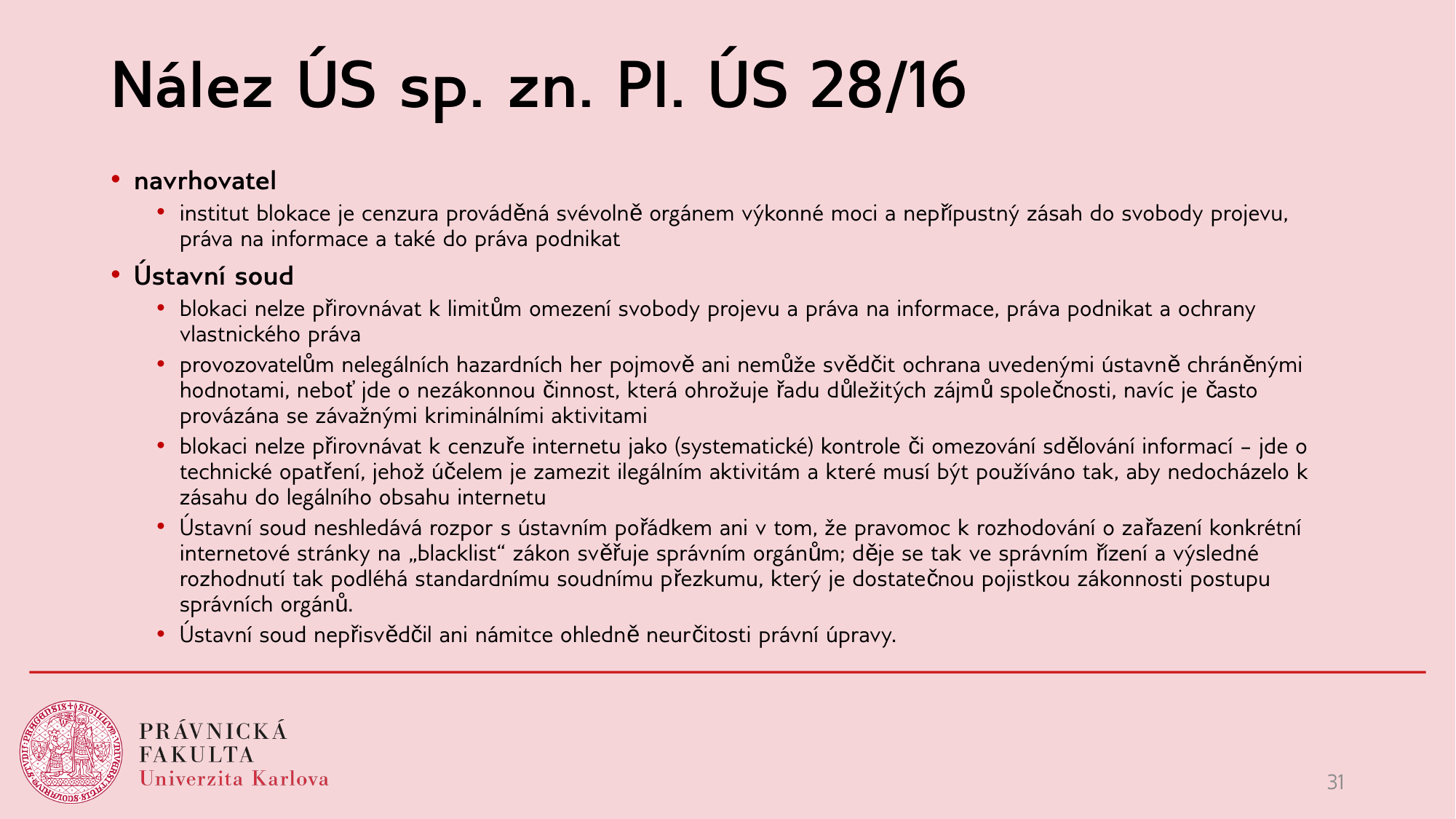

# Nález ÚS sp. zn. Pl. ÚS 28/16
navrhovatel
institut blokace je cenzura prováděná svévolně orgánem výkonné moci a nepřípustný zásah do svobody projevu, práva na informace a také do práva podnikat
Ústavní soud
blokaci nelze přirovnávat k limitům omezení svobody projevu a práva na informace, práva podnikat a ochrany vlastnického práva
provozovatelům nelegálních hazardních her pojmově ani nemůže svědčit ochrana uvedenými ústavně chráněnými hodnotami, neboť jde o nezákonnou činnost, která ohrožuje řadu důležitých zájmů společnosti, navíc je často provázána se závažnými kriminálními aktivitami
blokaci nelze přirovnávat k cenzuře internetu jako (systematické) kontrole či omezování sdělování informací – jde o technické opatření, jehož účelem je zamezit ilegálním aktivitám a které musí být používáno tak, aby nedocházelo k zásahu do legálního obsahu internetu
Ústavní soud neshledává rozpor s ústavním pořádkem ani v tom, že pravomoc k rozhodování o zařazení konkrétní internetové stránky na „blacklist“ zákon svěřuje správním orgánům; děje se tak ve správním řízení a výsledné rozhodnutí tak podléhá standardnímu soudnímu přezkumu, který je dostatečnou pojistkou zákonnosti postupu správních orgánů.
Ústavní soud nepřisvědčil ani námitce ohledně neurčitosti právní úpravy.

31